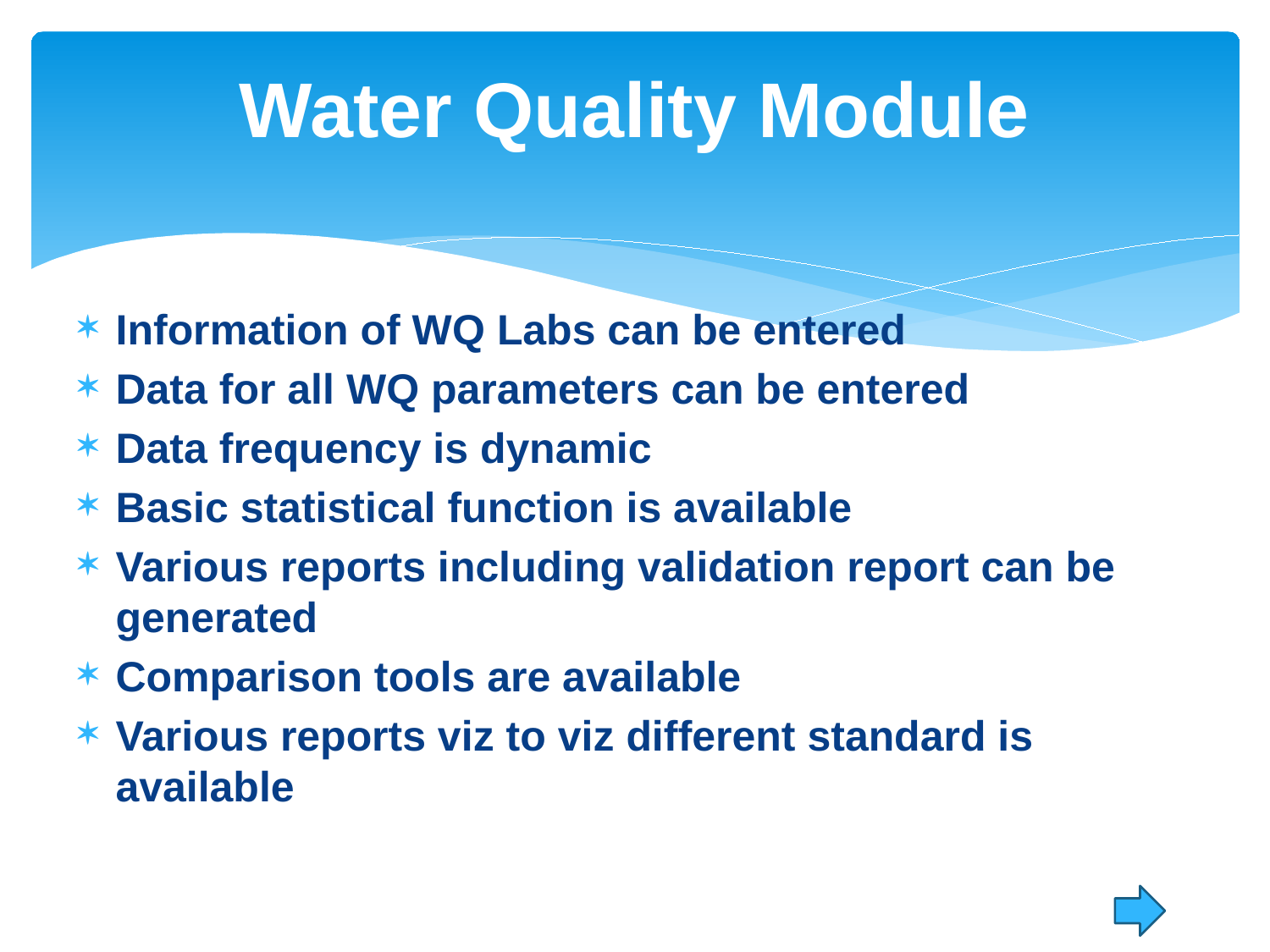

# Water Quality Module
Information of WQ Labs can be entered
Data for all WQ parameters can be entered
Data frequency is dynamic
Basic statistical function is available
Various reports including validation report can be generated
Comparison tools are available
Various reports viz to viz different standard is available